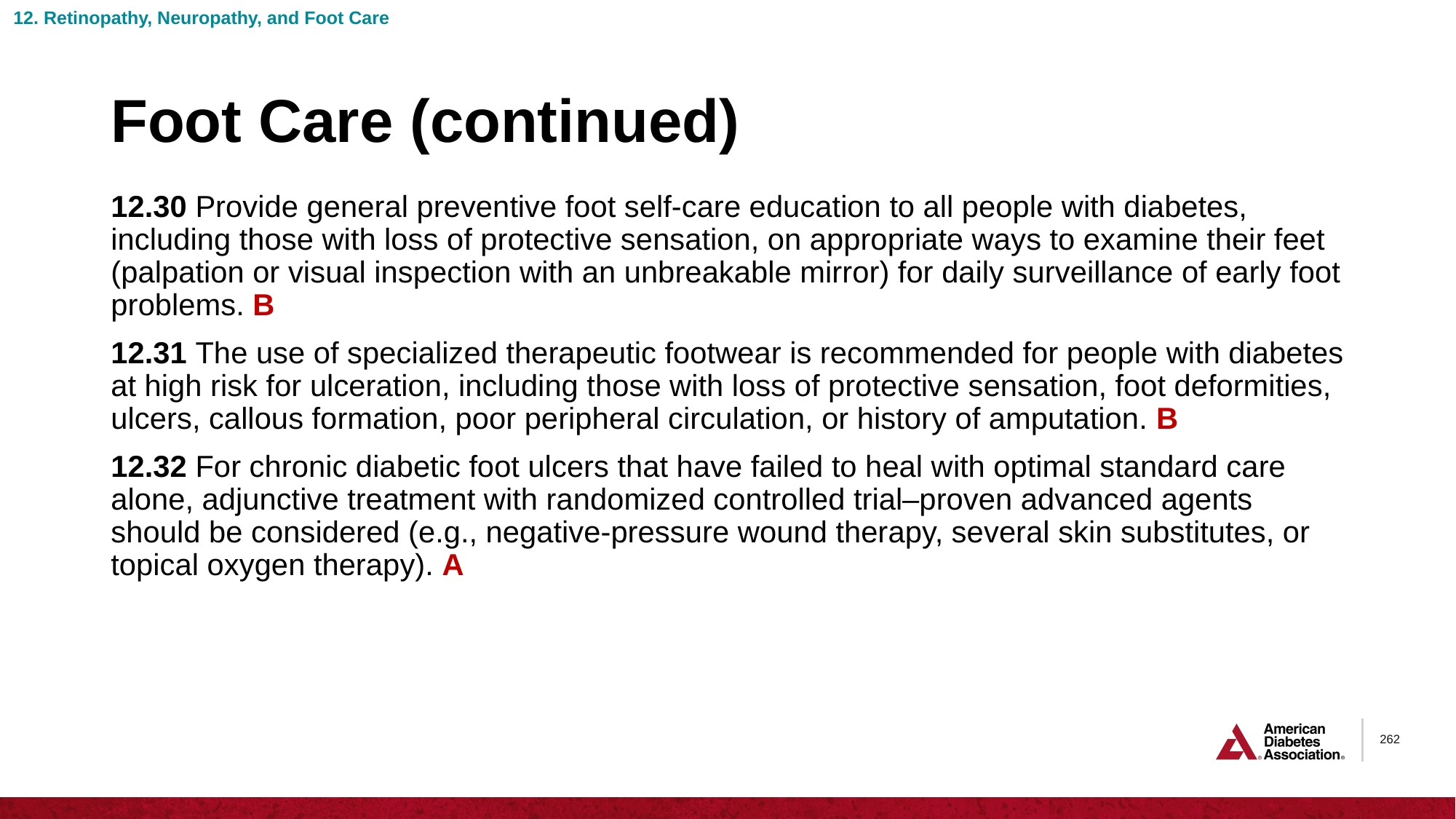

12. Retinopathy, Neuropathy, and Foot Care
# Foot Care (continued)
12.30 Provide general preventive foot self-care education to all people with diabetes, including those with loss of protective sensation, on appropriate ways to examine their feet (palpation or visual inspection with an unbreakable mirror) for daily surveillance of early foot problems. B
12.31 The use of specialized therapeutic footwear is recommended for people with diabetes at high risk for ulceration, including those with loss of protective sensation, foot deformities, ulcers, callous formation, poor peripheral circulation, or history of amputation. B
12.32 For chronic diabetic foot ulcers that have failed to heal with optimal standard care alone, adjunctive treatment with randomized controlled trial–proven advanced agents should be considered (e.g., negative-pressure wound therapy, several skin substitutes, or topical oxygen therapy). A
262